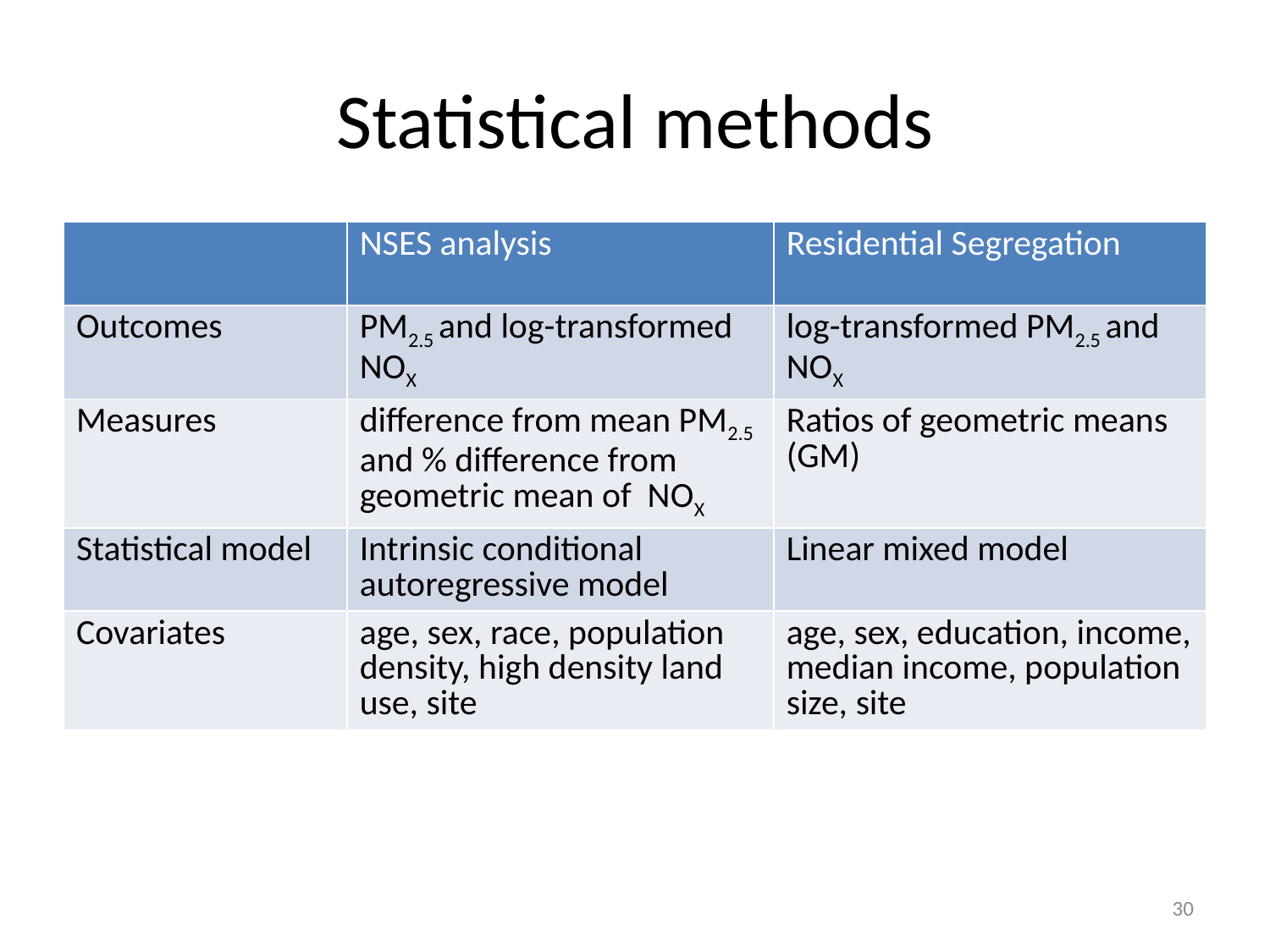

# Statistical methods
|  | NSES analysis | Residential Segregation |
| --- | --- | --- |
| Outcomes | PM2.5 and log-transformed NOX | log-transformed PM2.5 and NOX |
| Measures | difference from mean PM2.5 and % difference from geometric mean of NOX | Ratios of geometric means (GM) |
| Statistical model | Intrinsic conditional autoregressive model | Linear mixed model |
| Covariates | age, sex, race, population density, high density land use, site | age, sex, education, income, median income, population size, site |
30